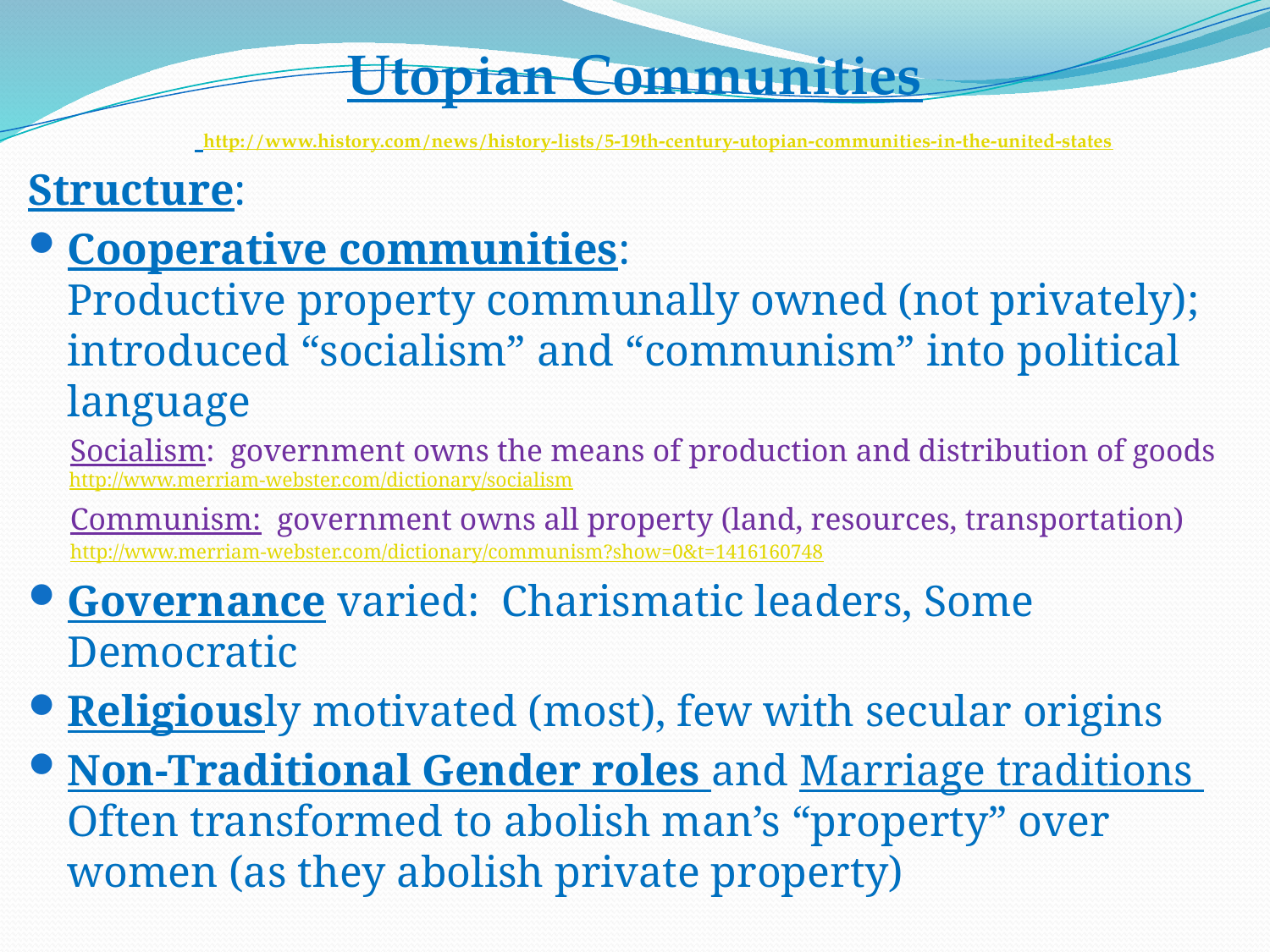

# Utopian Communities
 http://www.history.com/news/history-lists/5-19th-century-utopian-communities-in-the-united-states
Structure:
Cooperative communities:
Productive property communally owned (not privately); introduced “socialism” and “communism” into political language
Socialism:  government owns the means of production and distribution of goods
http://www.merriam-webster.com/dictionary/socialism
Communism:  government owns all property (land, resources, transportation)
http://www.merriam-webster.com/dictionary/communism?show=0&t=1416160748
Governance varied:  Charismatic leaders, Some Democratic
Religiously motivated (most), few with secular origins
Non-Traditional Gender roles and Marriage traditions
Often transformed to abolish man’s “property” over women (as they abolish private property)